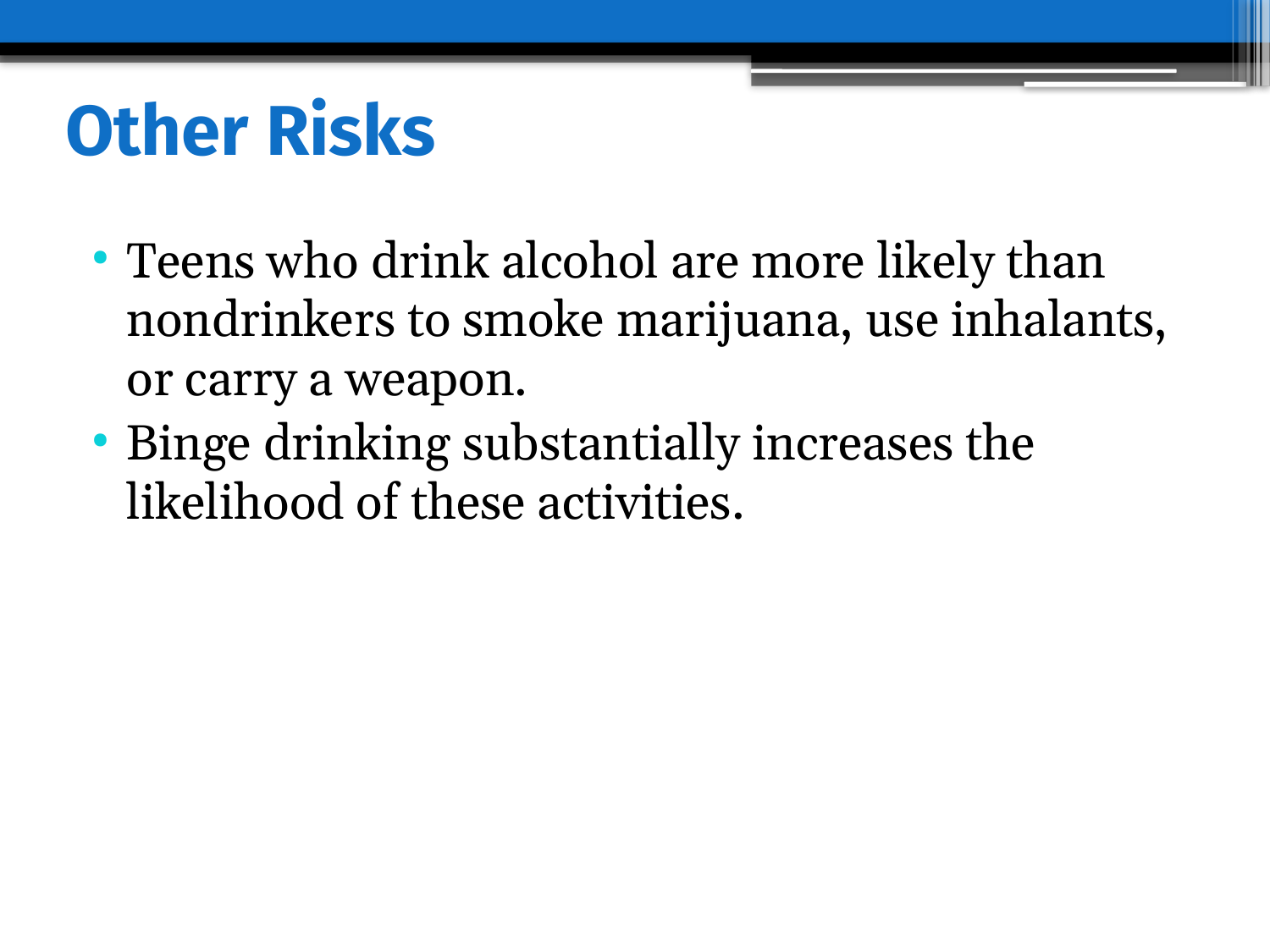

# Other Risks
Teens who drink alcohol are more likely than nondrinkers to smoke marijuana, use inhalants, or carry a weapon.
Binge drinking substantially increases the likelihood of these activities.